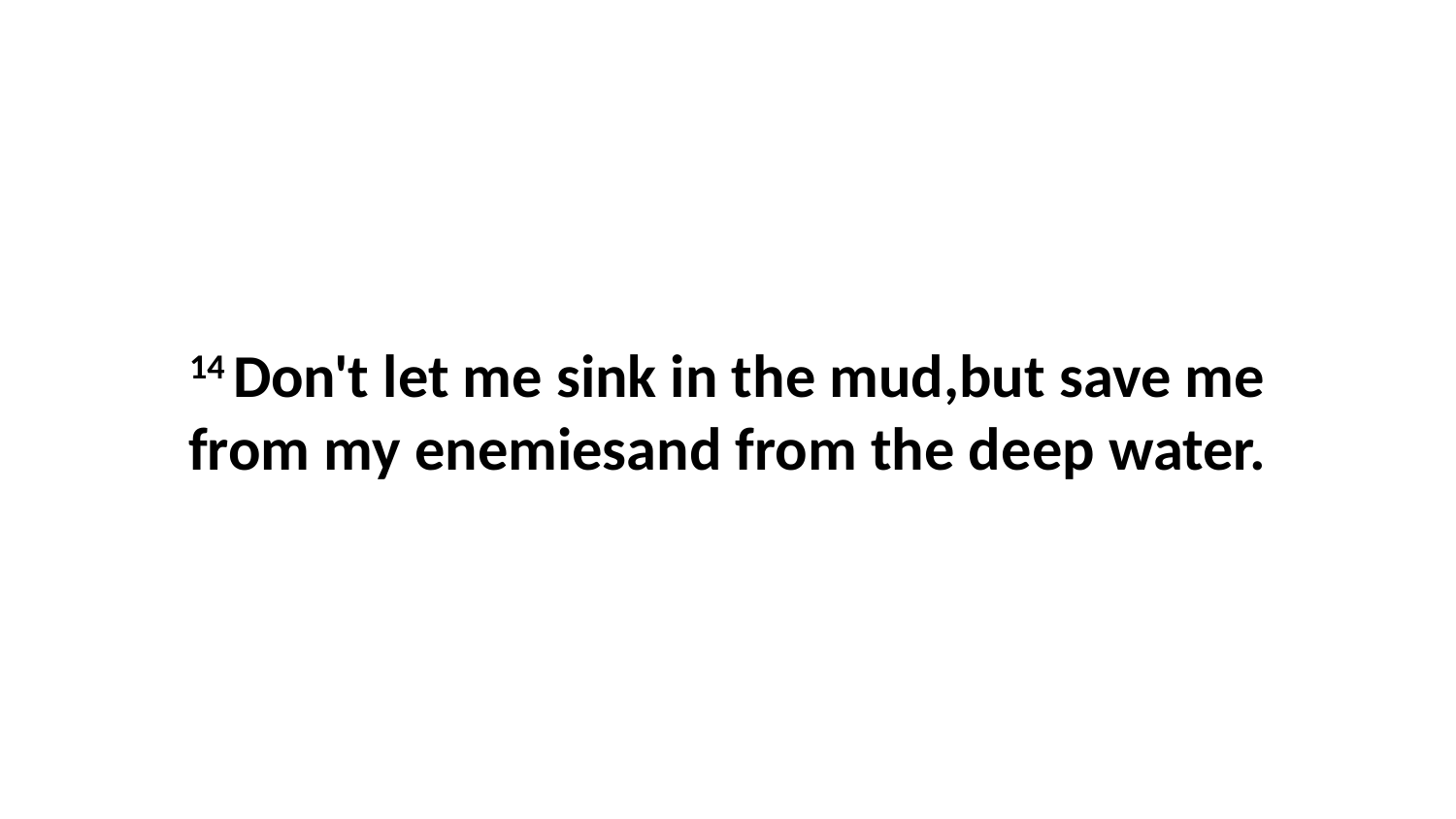

14 Don't let me sink in the mud,but save me from my enemiesand from the deep water.